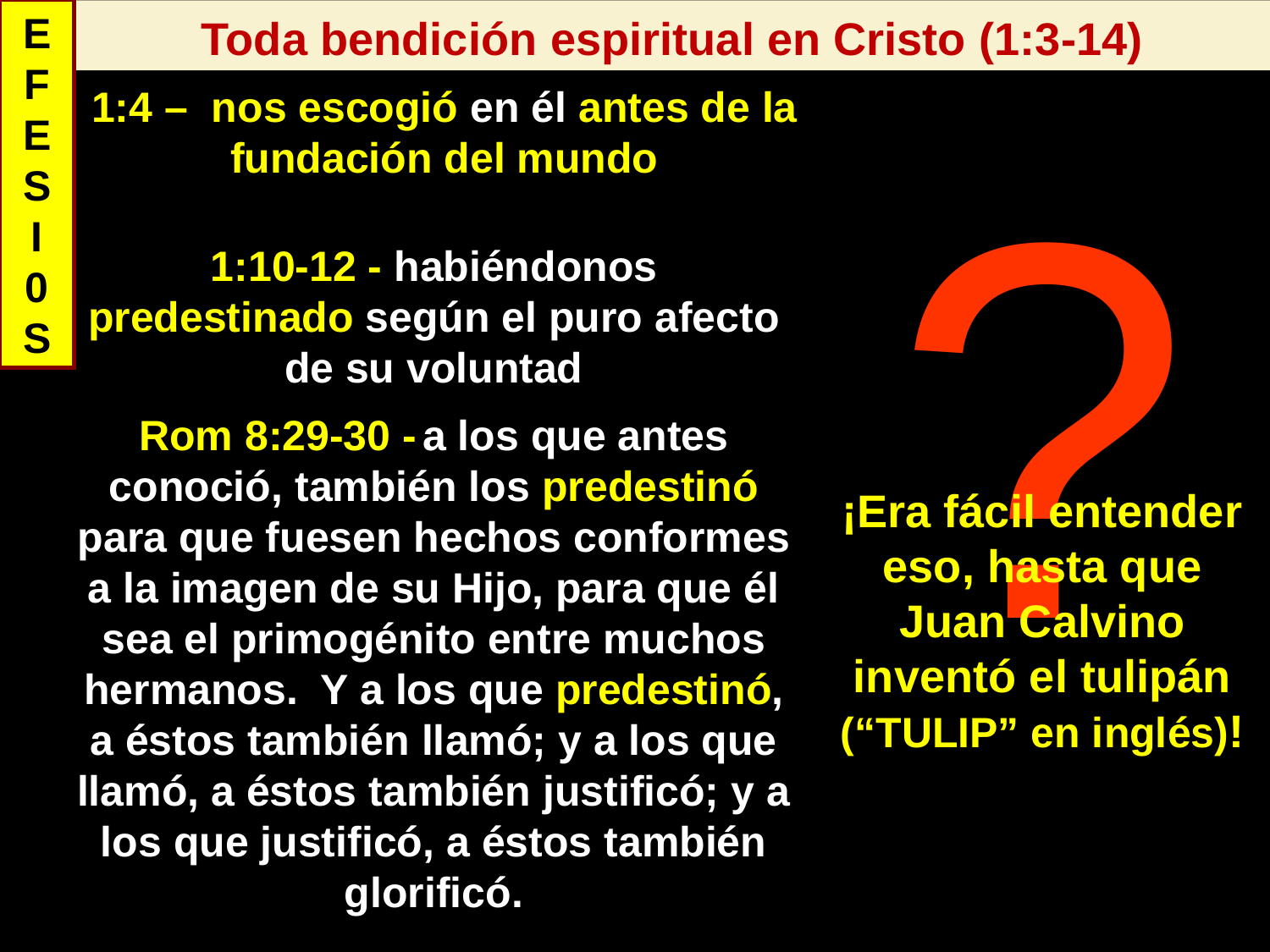

E
F
E
S
I
0
S
Toda bendición espiritual en Cristo (1:3-14)
1:4 –  nos escogió en él antes de la fundación del mundo
?
1:10-12 - habiéndonos predestinado según el puro afecto de su voluntad
Rom 8:29-30 - a los que antes conoció, también los predestinó para que fuesen hechos conformes a la imagen de su Hijo, para que él sea el primogénito entre muchos hermanos.  Y a los que predestinó, a éstos también llamó; y a los que llamó, a éstos también justificó; y a los que justificó, a éstos también glorificó.
¡Era fácil entender eso, hasta que Juan Calvino inventó el tulipán (“TULIP” en inglés)!